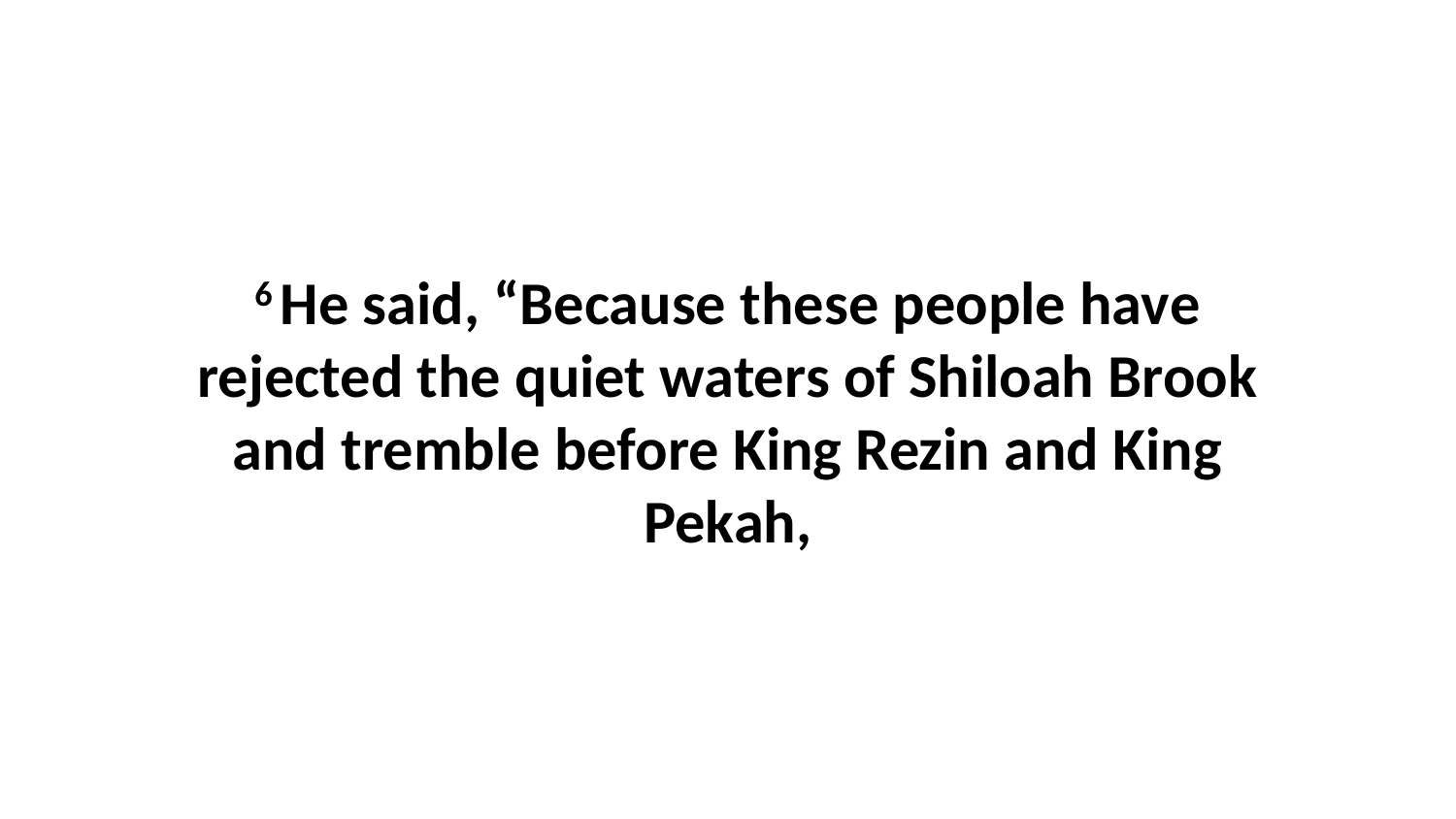

6 He said, “Because these people have rejected the quiet waters of Shiloah Brook and tremble before King Rezin and King Pekah,